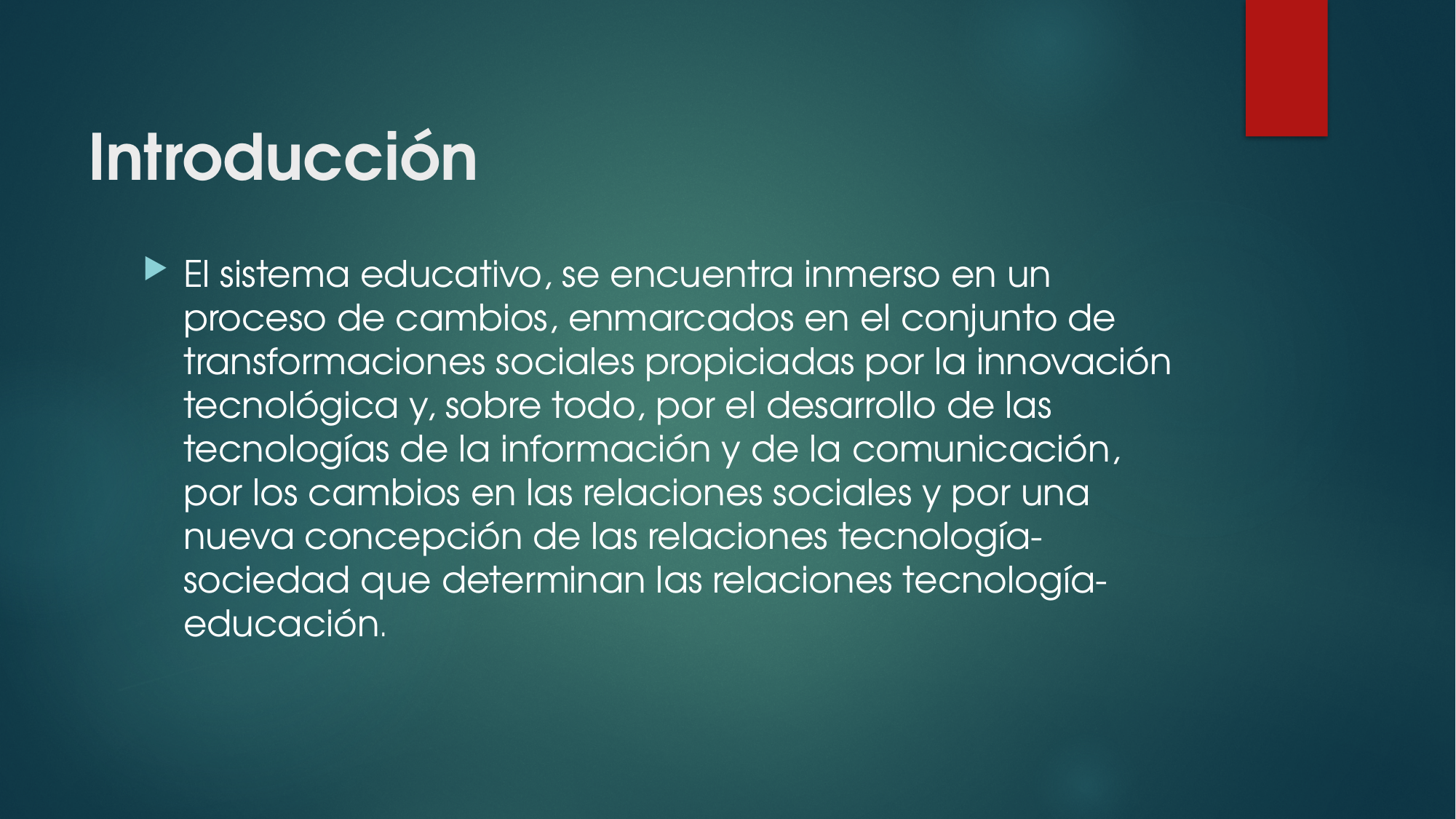

# Introducción
El sistema educativo, se encuentra inmerso en un proceso de cambios, enmarcados en el conjunto de transformaciones sociales propiciadas por la innovación tecnológica y, sobre todo, por el desarrollo de las tecnologías de la información y de la comunicación, por los cambios en las relaciones sociales y por una nueva concepción de las relaciones tecnología-sociedad que determinan las relaciones tecnología-educación.